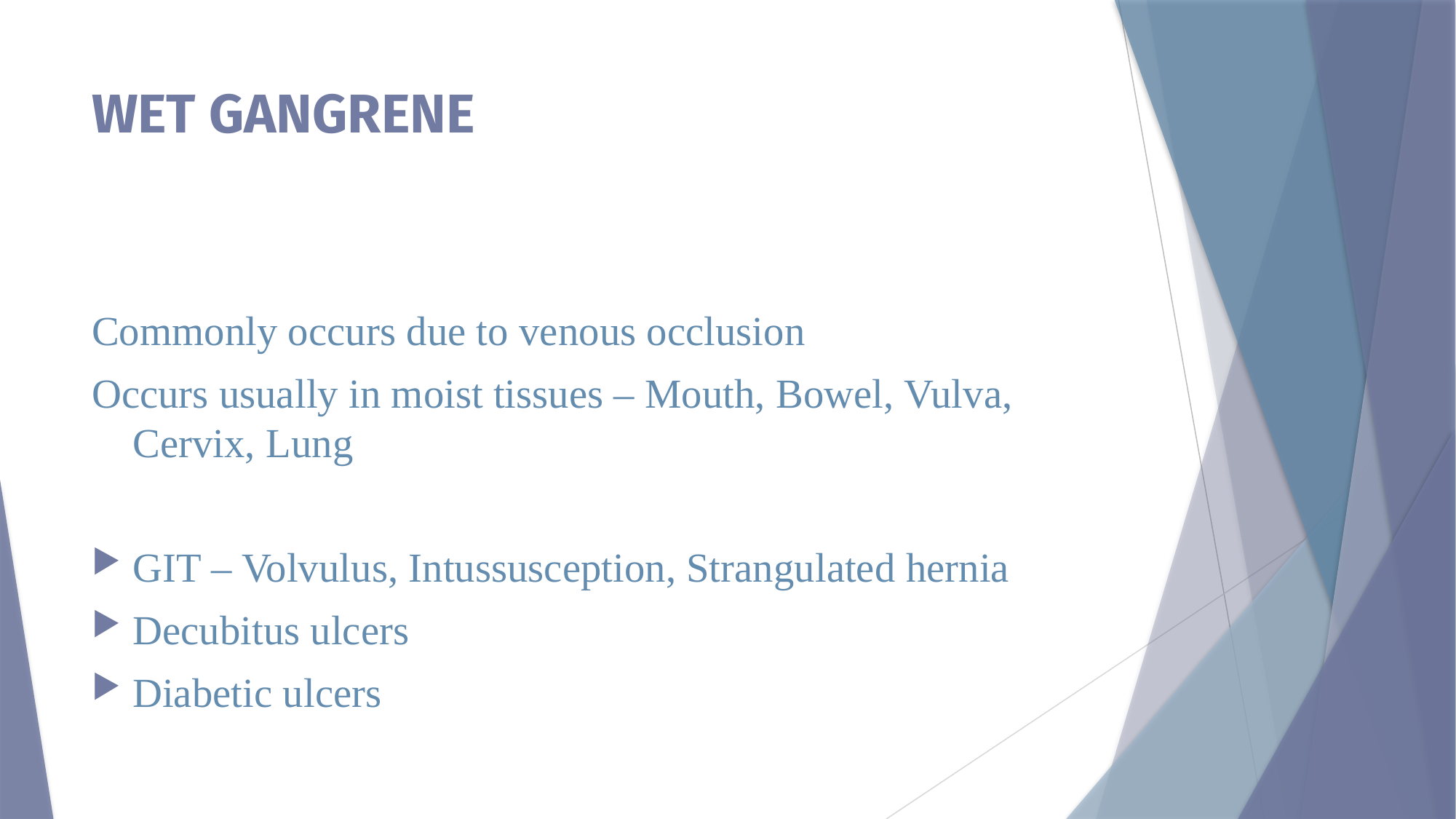

# WET GANGRENE

Commonly occurs due to venous occlusion
Occurs usually in moist tissues – Mouth, Bowel, Vulva, Cervix, Lung

GIT – Volvulus, Intussusception, Strangulated hernia
Decubitus ulcers
Diabetic ulcers